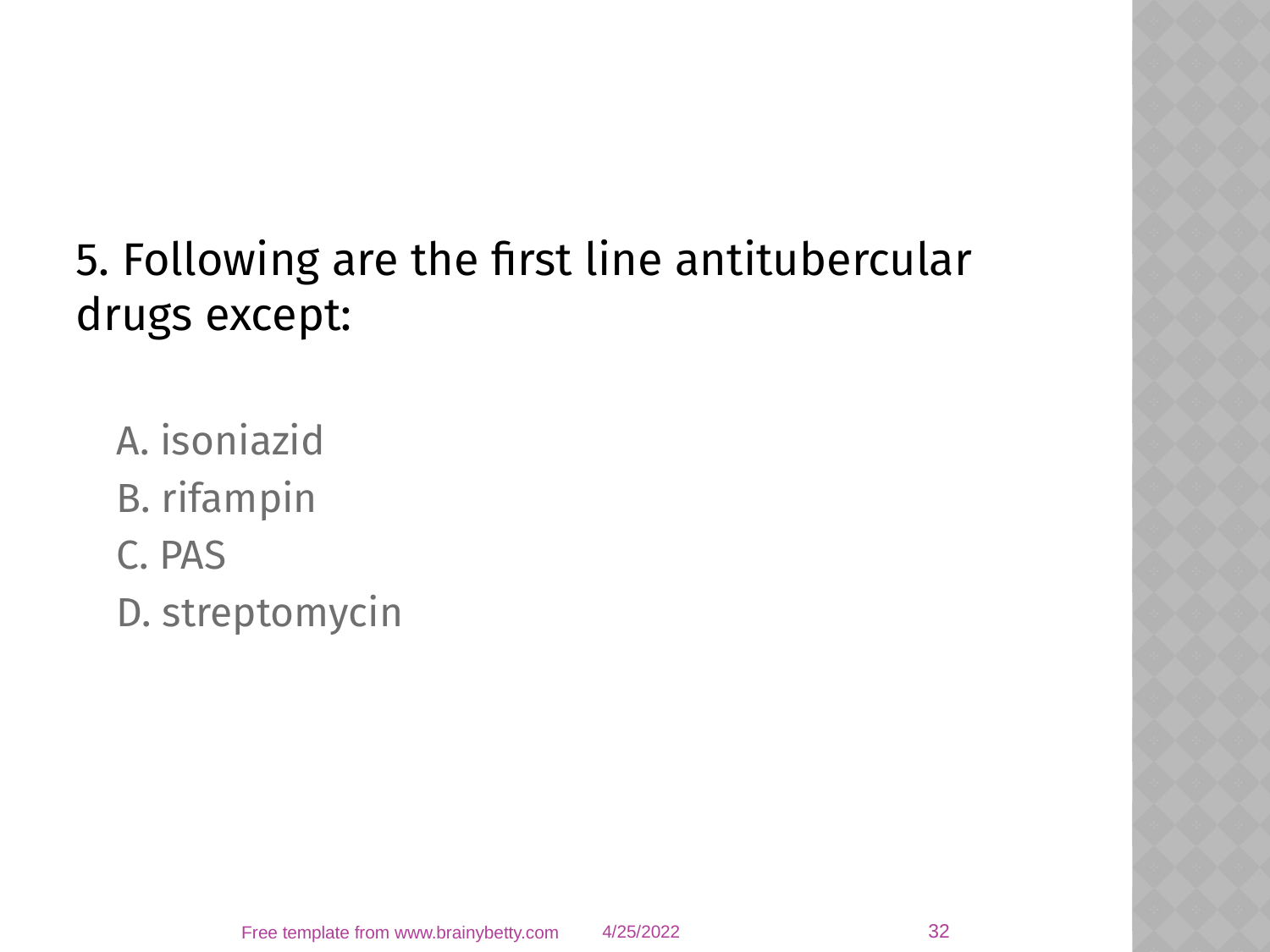

#
5. Following are the first line antitubercular drugs except:

A. isoniazid
B. rifampin
C. PAS
D. streptomycin

32
Free template from www.brainybetty.com
4/25/2022